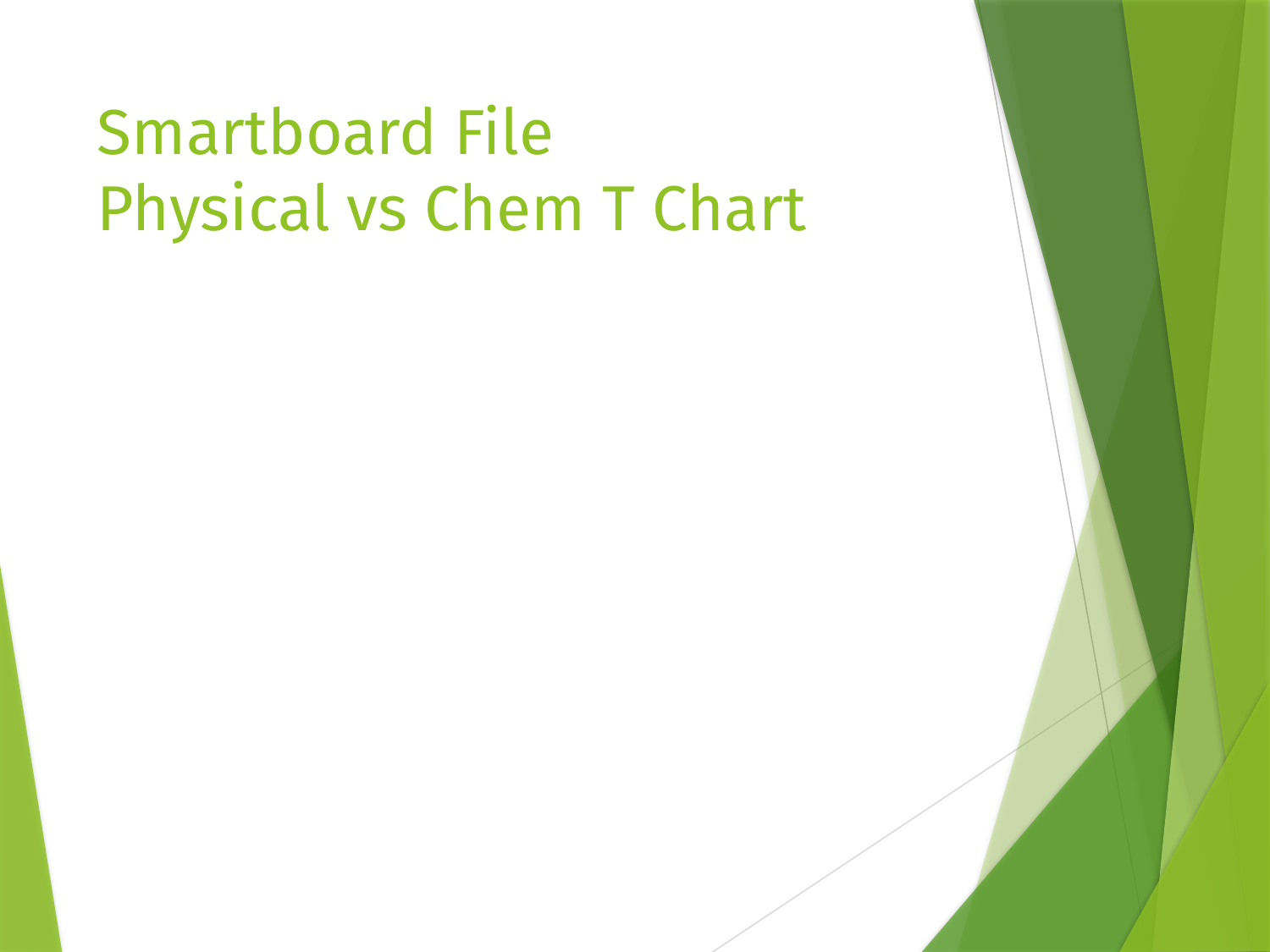

# Smartboard File Physical vs Chem T Chart